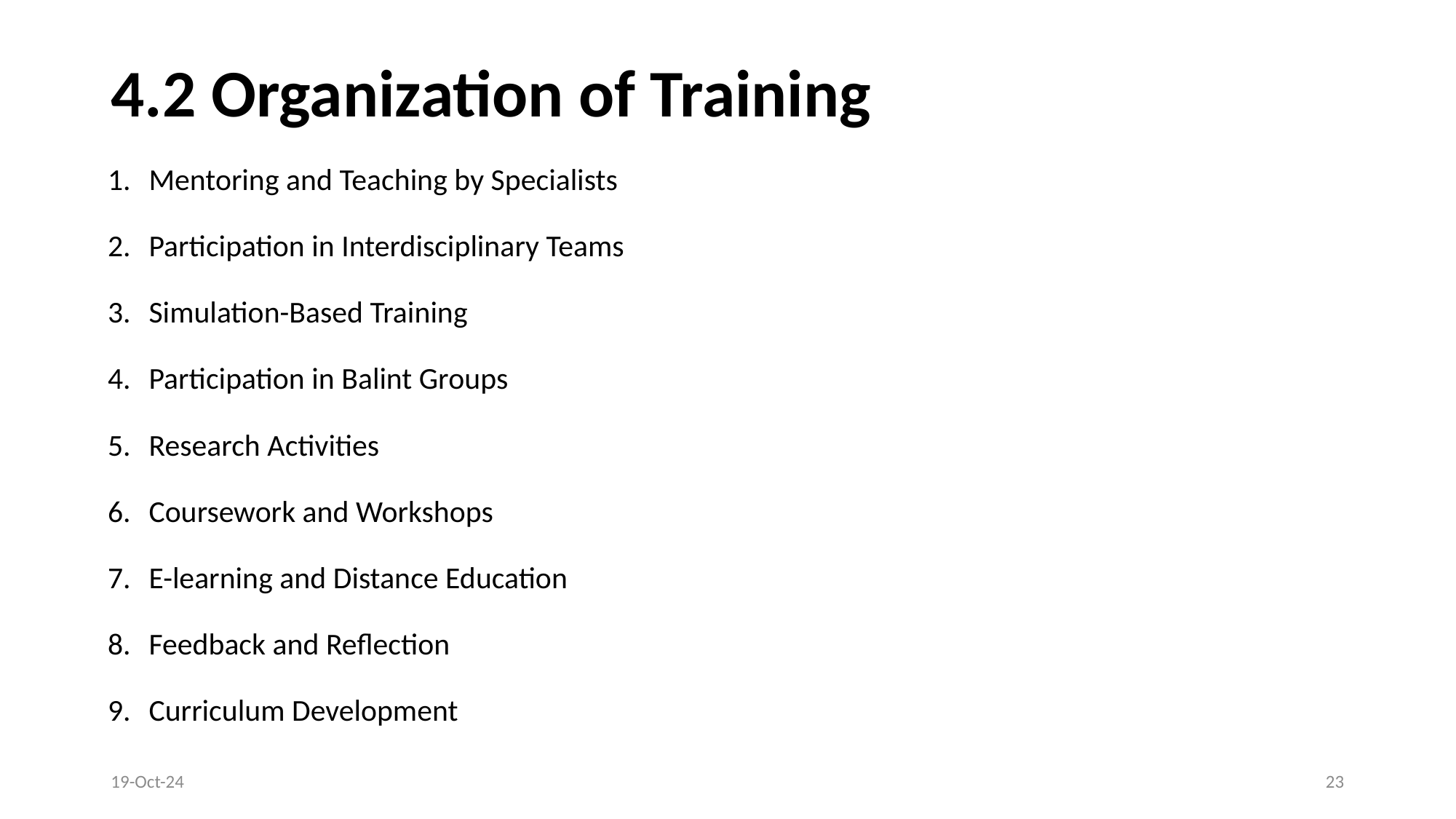

# 4.2 Organization of Training
Mentoring and Teaching by Specialists
Participation in Interdisciplinary Teams
Simulation-Based Training
Participation in Balint Groups
Research Activities
Coursework and Workshops
E-learning and Distance Education
Feedback and Reflection
Curriculum Development
19-Oct-24
23